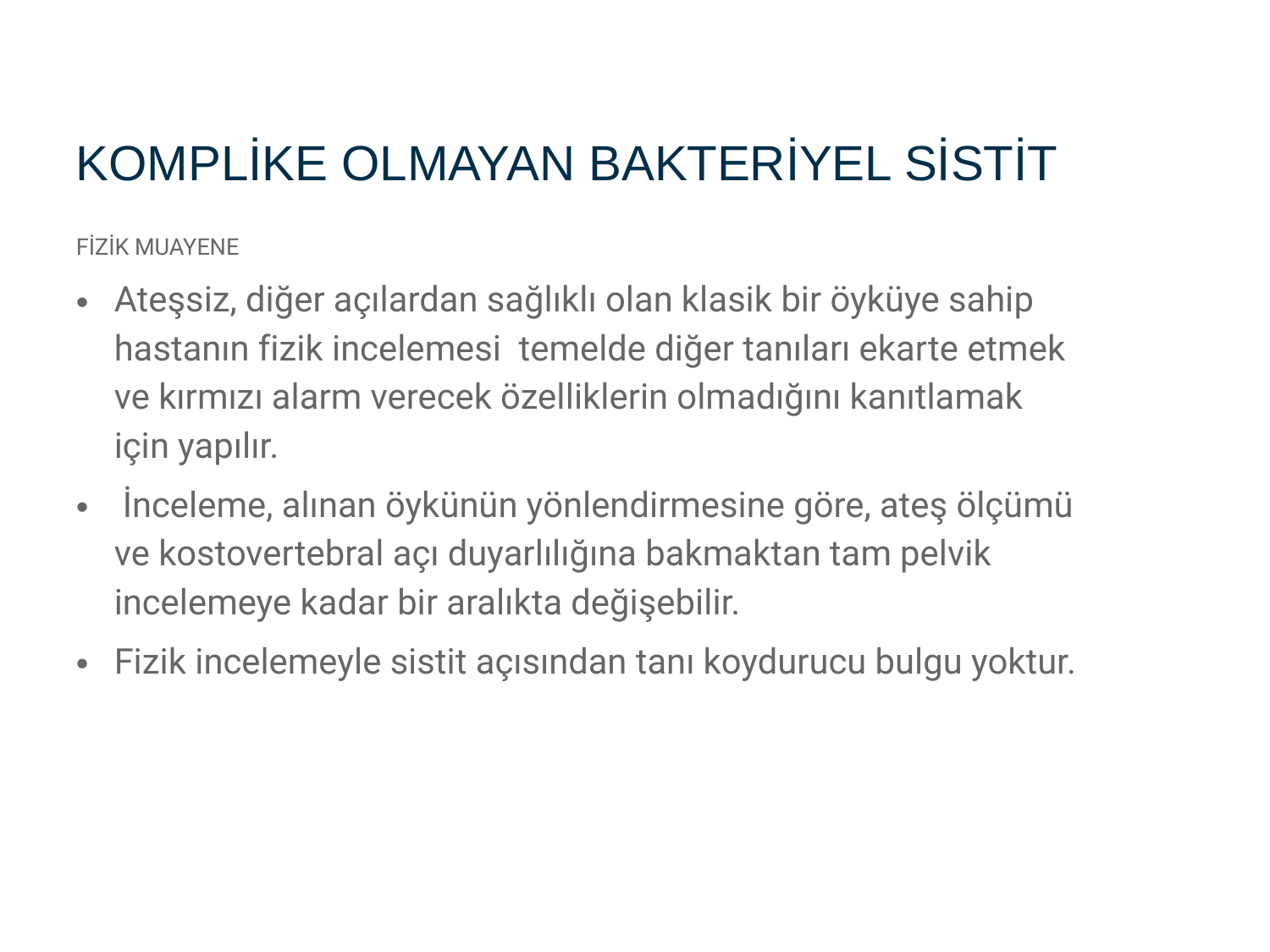

KOMPLİKE OLMAYAN BAKTERİYEL SİSTİT
FİZİK MUAYENE
Ateşsiz, diğer açılardan sağlıklı olan klasik bir öyküye sahip hastanın fizik incelemesi  temelde diğer tanıları ekarte etmek ve kırmızı alarm verecek özelliklerin olmadığını kanıtlamak için yapılır.
 İnceleme, alınan öykünün yönlendirmesine göre, ateş ölçümü ve kostovertebral açı duyarlılığına bakmaktan tam pelvik incelemeye kadar bir aralıkta değişebilir.
Fizik incelemeyle sistit açısından tanı koydurucu bulgu yoktur.